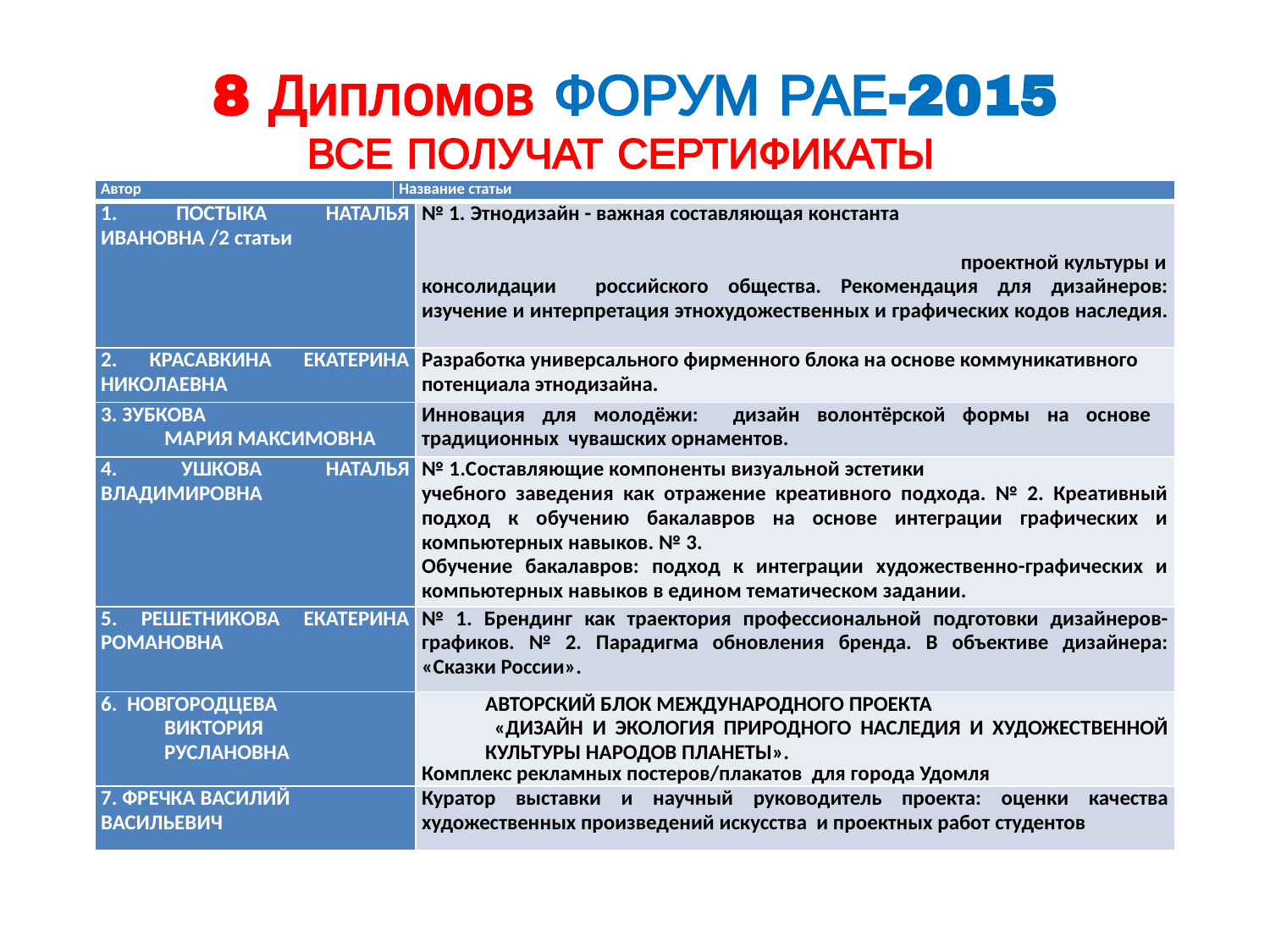

# 8 Дипломов ФОРУМ РАЕ-2015 ВСЕ ПОЛУЧАТ СЕРТИФИКАТЫ
| Автор | Название статьи |  |
| --- | --- | --- |
| 1. ПОСТЫКА НАТАЛЬЯ ИВАНОВНА /2 статьи |  | № 1. Этнодизайн - важная составляющая константа проектной культуры и консолидации российского общества. Рекомендация для дизайнеров: изучение и интерпретация этнохудожественных и графических кодов наследия. |
| 2. КРАСАВКИНА ЕКАТЕРИНА НИКОЛАЕВНА |  | Разработка универсального фирменного блока на основе коммуникативного потенциала этнодизайна. |
| 3. ЗУБКОВА МАРИЯ МАКСИМОВНА |  | Инновация для молодёжи: дизайн волонтёрской формы на основе традиционных чувашских орнаментов. |
| 4. УШКОВА НАТАЛЬЯ ВЛАДИМИРОВНА |  | № 1.Составляющие компоненты визуальной эстетики учебного заведения как отражение креативного подхода. № 2. Креативный подход к обучению бакалавров на основе интеграции графических и компьютерных навыков. № 3. Обучение бакалавров: подход к интеграции художественно-графических и компьютерных навыков в едином тематическом задании. |
| 5. РЕШЕТНИКОВА ЕКАТЕРИНА РОМАНОВНА |  | № 1. Брендинг как траектория профессиональной подготовки дизайнеров-графиков. № 2. Парадигма обновления бренда. В объективе дизайнера: «Сказки России». |
| 6. НОВГОРОДЦЕВА ВИКТОРИЯ РУСЛАНОВНА |  | АВТОРСКИЙ БЛОК МЕЖДУНАРОДНОГО ПРОЕКТА «ДИЗАЙН И ЭКОЛОГИЯ ПРИРОДНОГО НАСЛЕДИЯ И ХУДОЖЕСТВЕННОЙ КУЛЬТУРЫ НАРОДОВ ПЛАНЕТЫ». Комплекс рекламных постеров/плакатов для города Удомля |
| 7. ФРЕЧКА ВАСИЛИЙ ВАСИЛЬЕВИЧ |  | Куратор выставки и научный руководитель проекта: оценки качества художественных произведений искусства и проектных работ студентов |